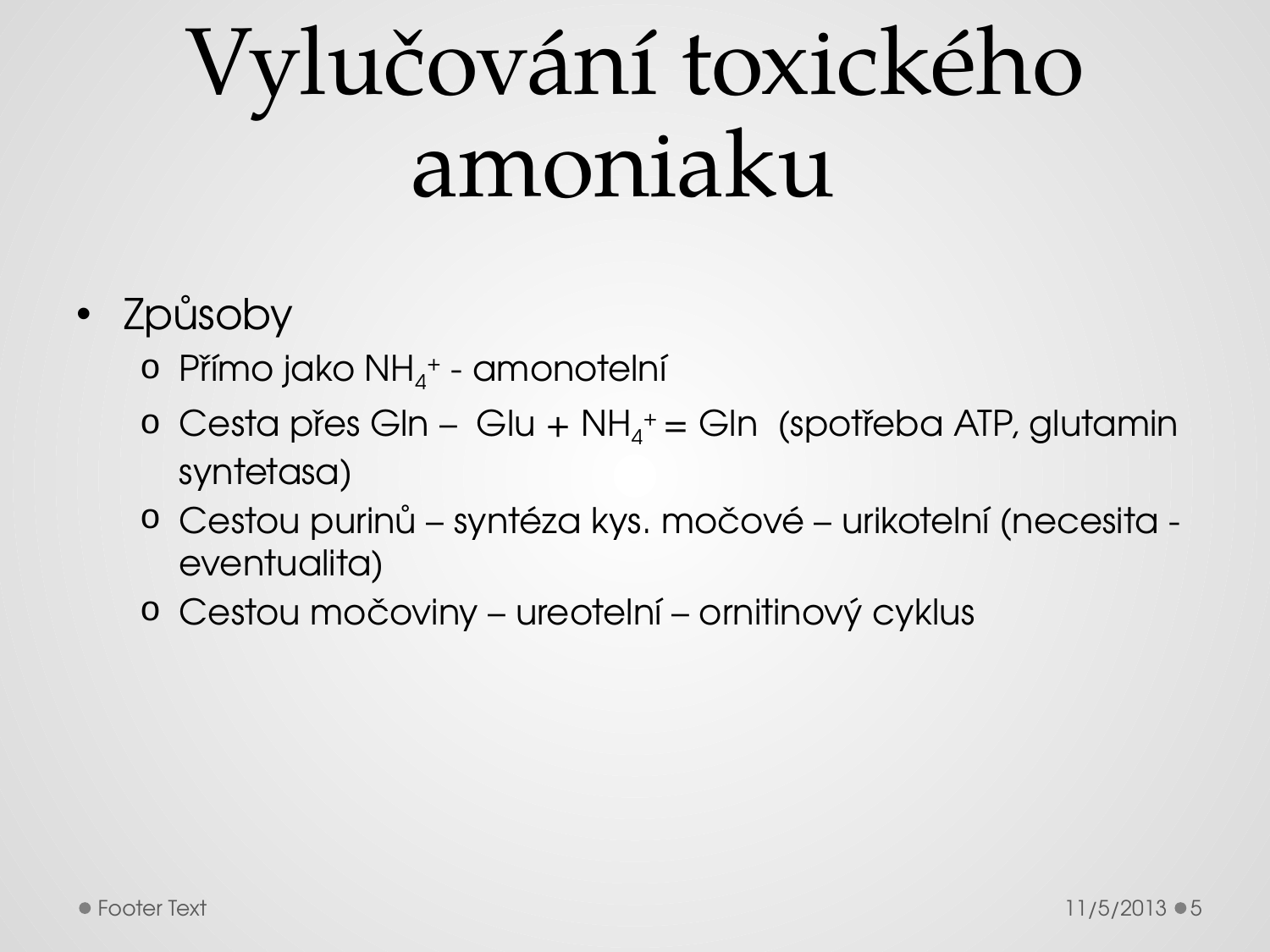

# Vylučování toxického amoniaku

Způsoby
Přímo jako NH4+ - amonotelní
Cesta přes Gln –  Glu + NH4+ = Gln  (spotřeba ATP, glutamin syntetasa)
Cestou purinů – syntéza kys. močové – urikotelní (necesita - eventualita)
Cestou močoviny – ureotelní – ornitinový cyklus

Footer Text
11/5/2013
5